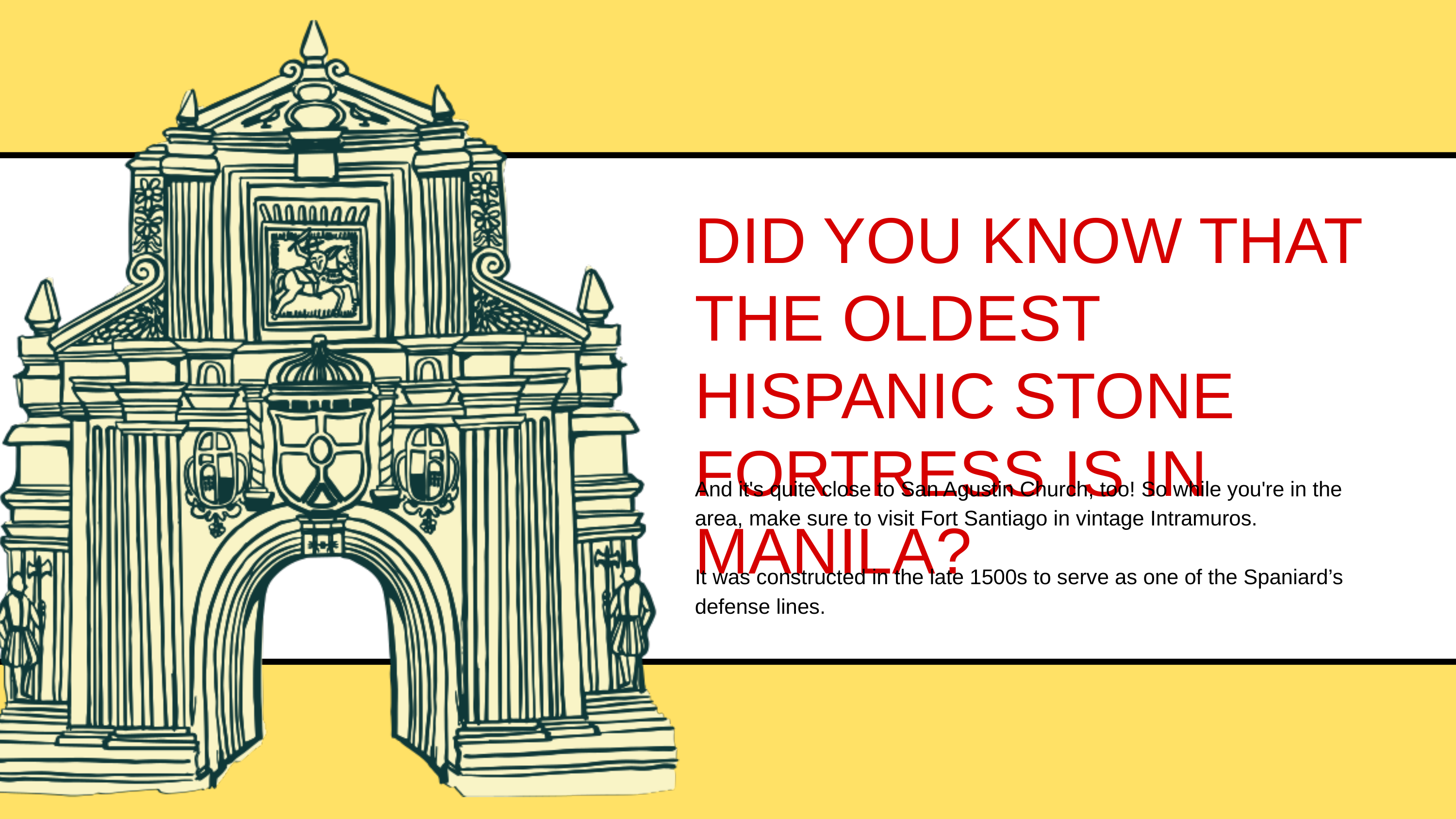

DID YOU KNOW THAT THE OLD﻿EST HISPANIC STONE FORTRESS IS IN MANILA?
And it's quite close to San Agustin Church, too! So while you're in the area, make sure to visit Fort Santiago in vintage Intramuros.

It was constructed in the late 1500s to serve as one of the Spaniard’s defense lines.